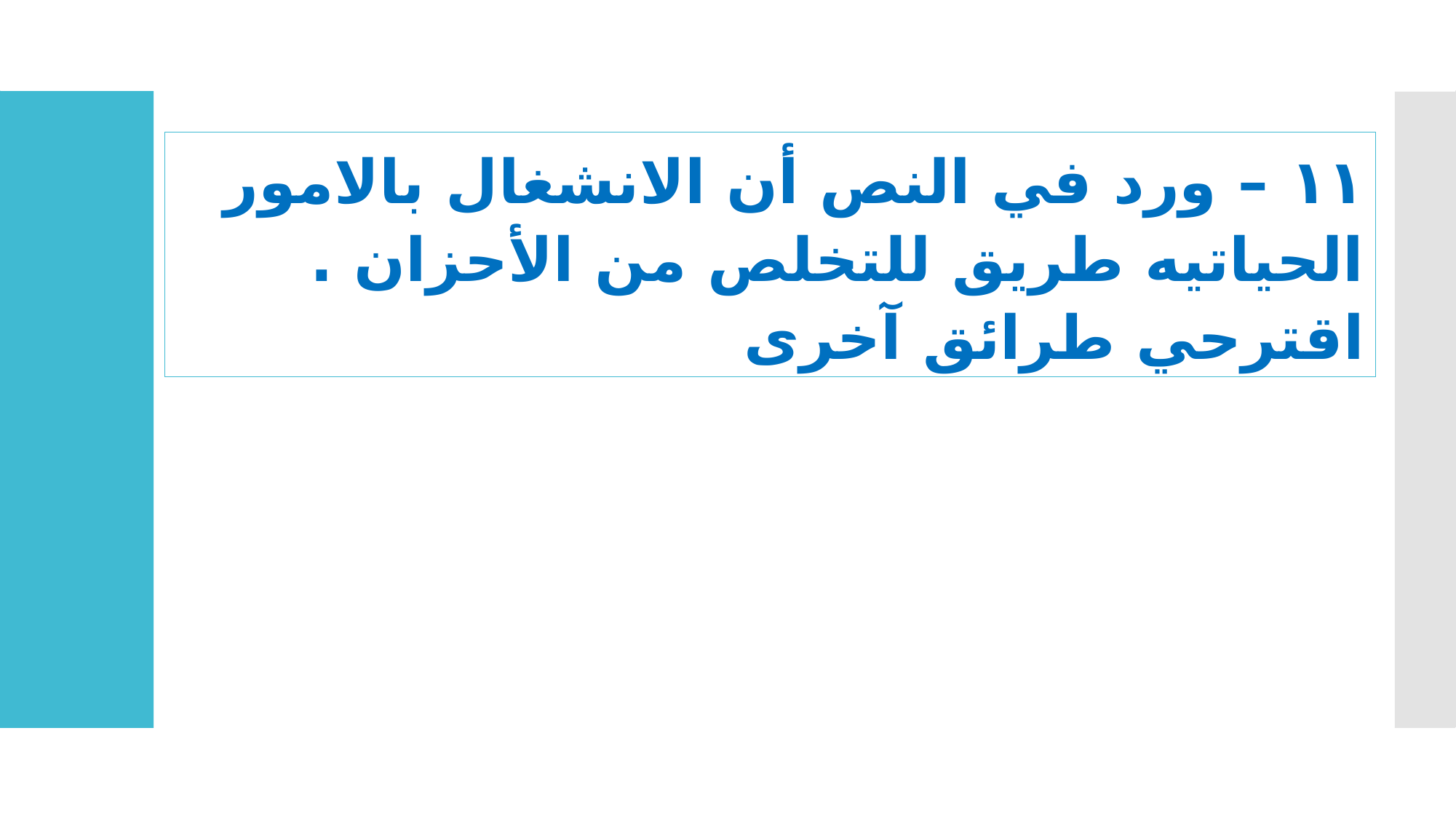

١١ – ورد في النص أن الانشغال بالامور الحياتيه طريق للتخلص من الأحزان . اقترحي طرائق آخرى